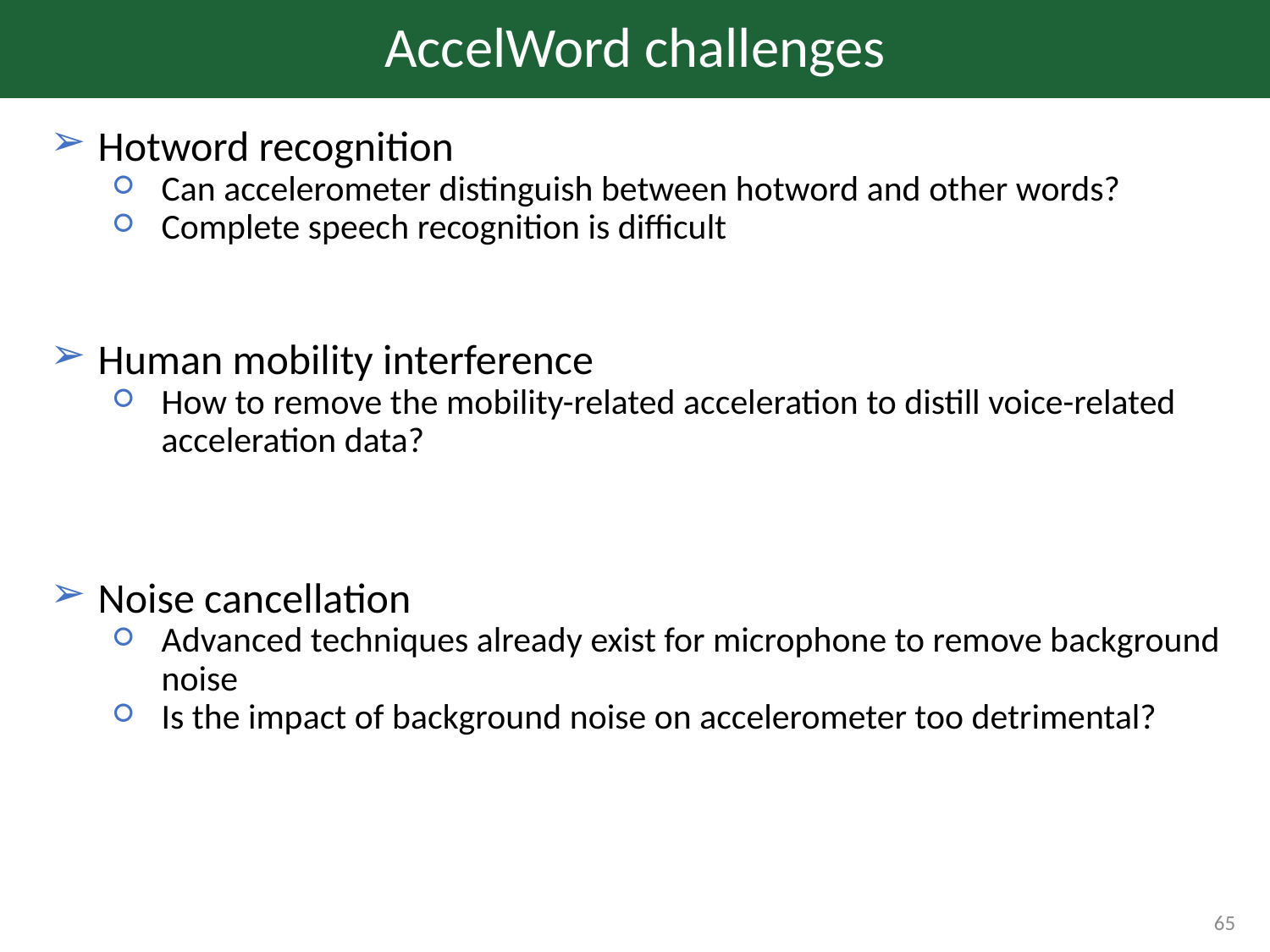

# AccelWord challenges
Hotword recognition
Can accelerometer distinguish between hotword and other words?
Complete speech recognition is difficult

Human mobility interference
How to remove the mobility-related acceleration to distill voice-related acceleration data?

Noise cancellation
Advanced techniques already exist for microphone to remove background noise
Is the impact of background noise on accelerometer too detrimental?
65